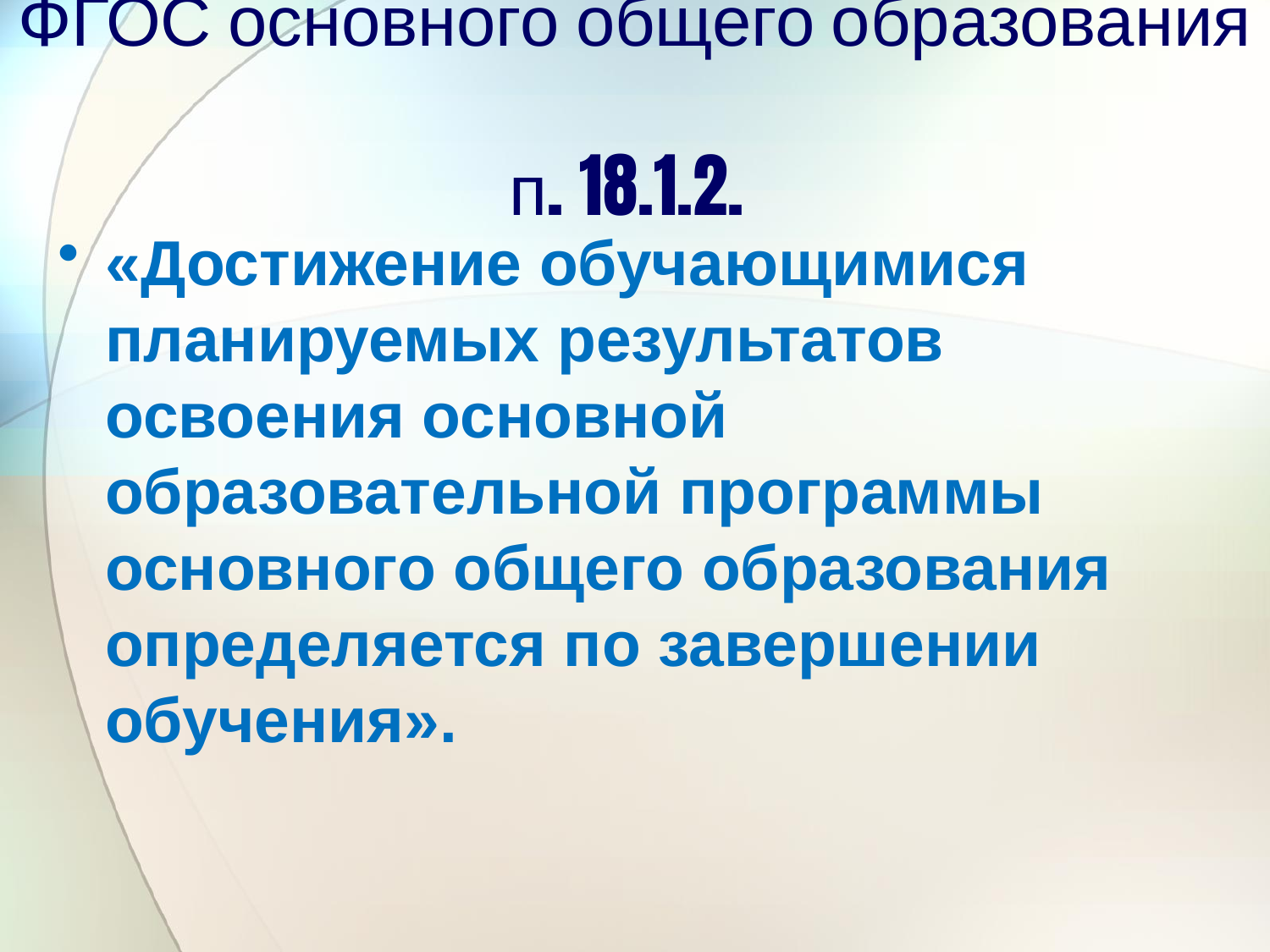

# ФГОС основного общего образования п. 18.1.2.
«Достижение обучающимися планируемых результатов освоения основной образовательной программы основного общего образования определяется по завершении обучения».